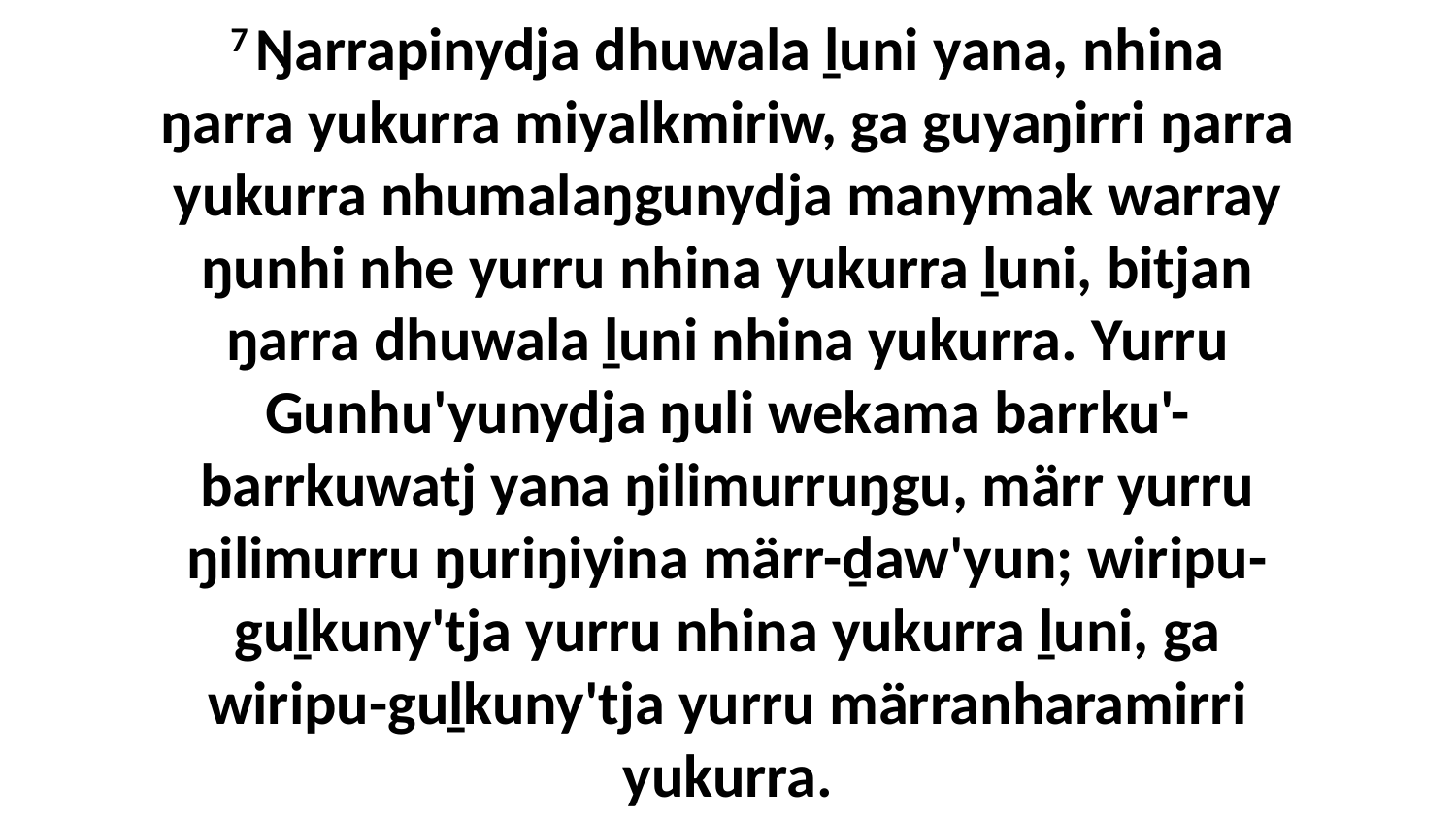

7 Ŋarrapinydja dhuwala ḻuni yana, nhina ŋarra yukurra miyalkmiriw, ga guyaŋirri ŋarra yukurra nhumalaŋgunydja manymak warray ŋunhi nhe yurru nhina yukurra ḻuni, bitjan ŋarra dhuwala ḻuni nhina yukurra. Yurru Gunhu'yunydja ŋuli wekama barrku'-barrkuwatj yana ŋilimurruŋgu, märr yurru ŋilimurru ŋuriŋiyina märr-ḏaw'yun; wiripu-guḻkuny'tja yurru nhina yukurra ḻuni, ga wiripu-guḻkuny'tja yurru märranharamirri yukurra.